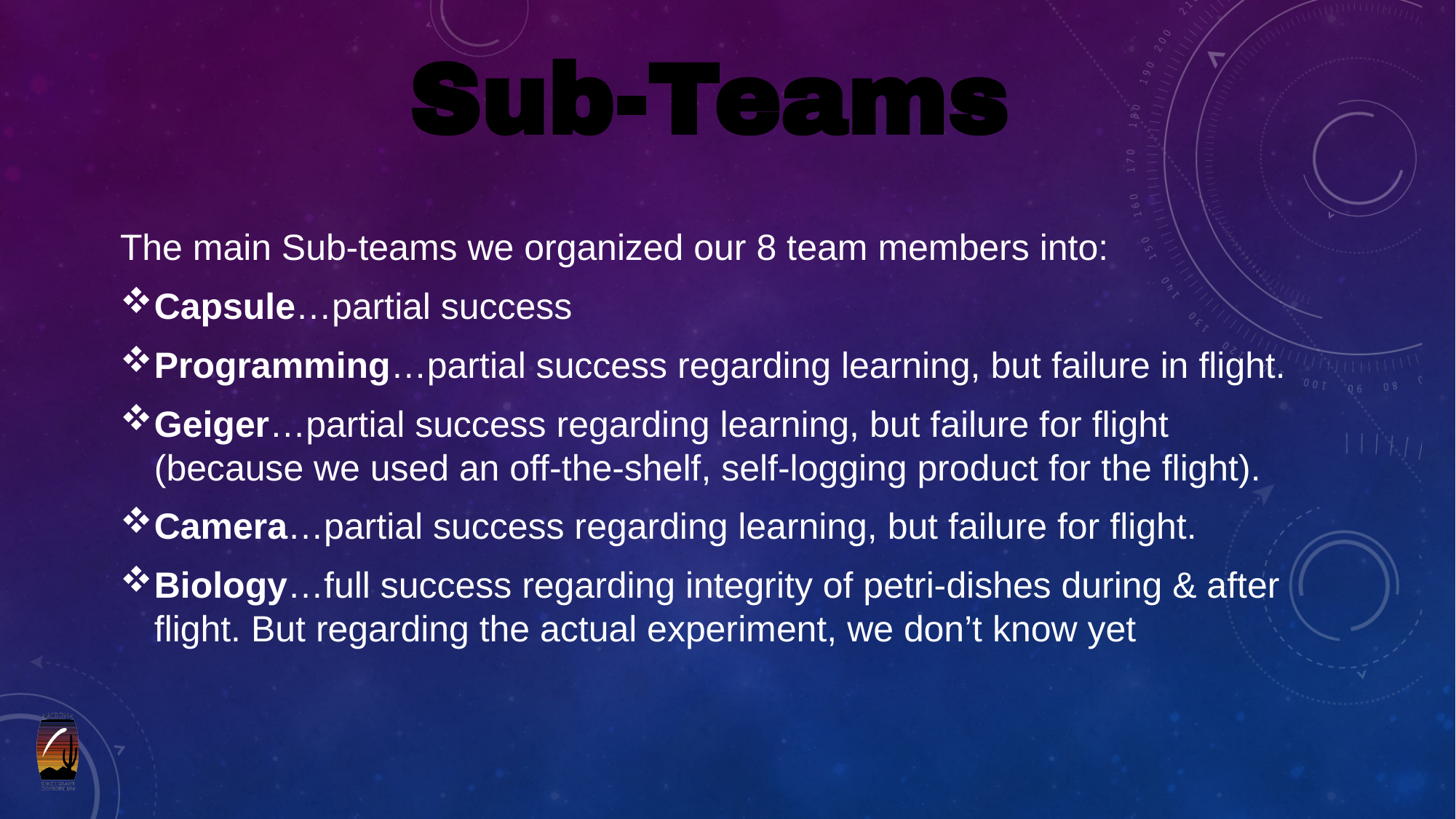

# Sub-Teams
The main Sub-teams we organized our 8 team members into:
Capsule…partial success
Programming…partial success regarding learning, but failure in flight.
Geiger…partial success regarding learning, but failure for flight (because we used an off-the-shelf, self-logging product for the flight).
Camera…partial success regarding learning, but failure for flight.
Biology…full success regarding integrity of petri-dishes during & after flight. But regarding the actual experiment, we don’t know yet